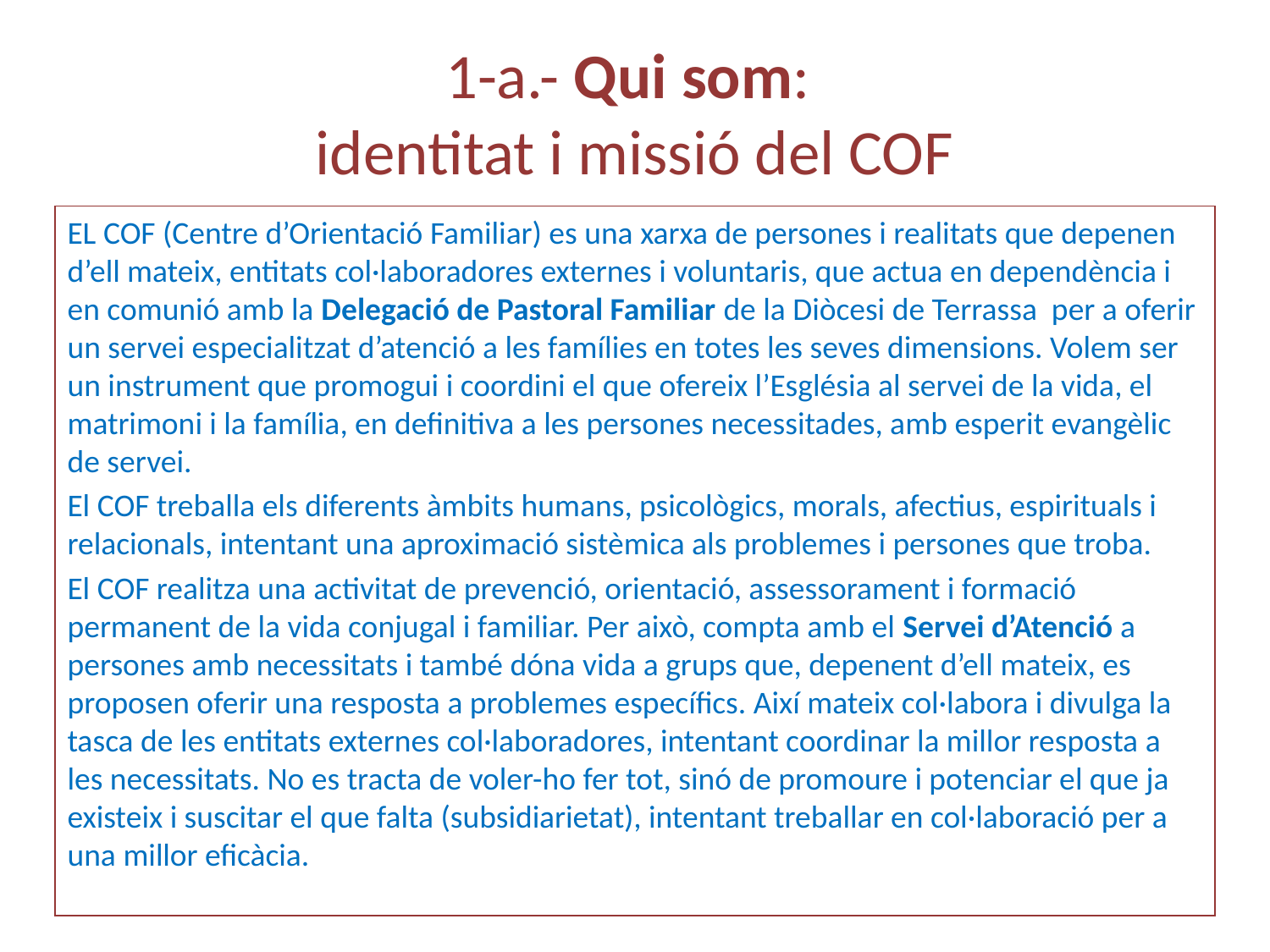

1-a.- Qui som:
identitat i missió del COF
EL COF (Centre d’Orientació Familiar) es una xarxa de persones i realitats que depenen d’ell mateix, entitats col·laboradores externes i voluntaris, que actua en dependència i en comunió amb la Delegació de Pastoral Familiar de la Diòcesi de Terrassa  per a oferir un servei especialitzat d’atenció a les famílies en totes les seves dimensions. Volem ser un instrument que promogui i coordini el que ofereix l’Església al servei de la vida, el matrimoni i la família, en definitiva a les persones necessitades, amb esperit evangèlic de servei.
El COF treballa els diferents àmbits humans, psicològics, morals, afectius, espirituals i relacionals, intentant una aproximació sistèmica als problemes i persones que troba.
El COF realitza una activitat de prevenció, orientació, assessorament i formació permanent de la vida conjugal i familiar. Per això, compta amb el Servei d’Atenció a persones amb necessitats i també dóna vida a grups que, depenent d’ell mateix, es proposen oferir una resposta a problemes específics. Així mateix col·labora i divulga la tasca de les entitats externes col·laboradores, intentant coordinar la millor resposta a les necessitats. No es tracta de voler-ho fer tot, sinó de promoure i potenciar el que ja existeix i suscitar el que falta (subsidiarietat), intentant treballar en col·laboració per a una millor eficàcia.